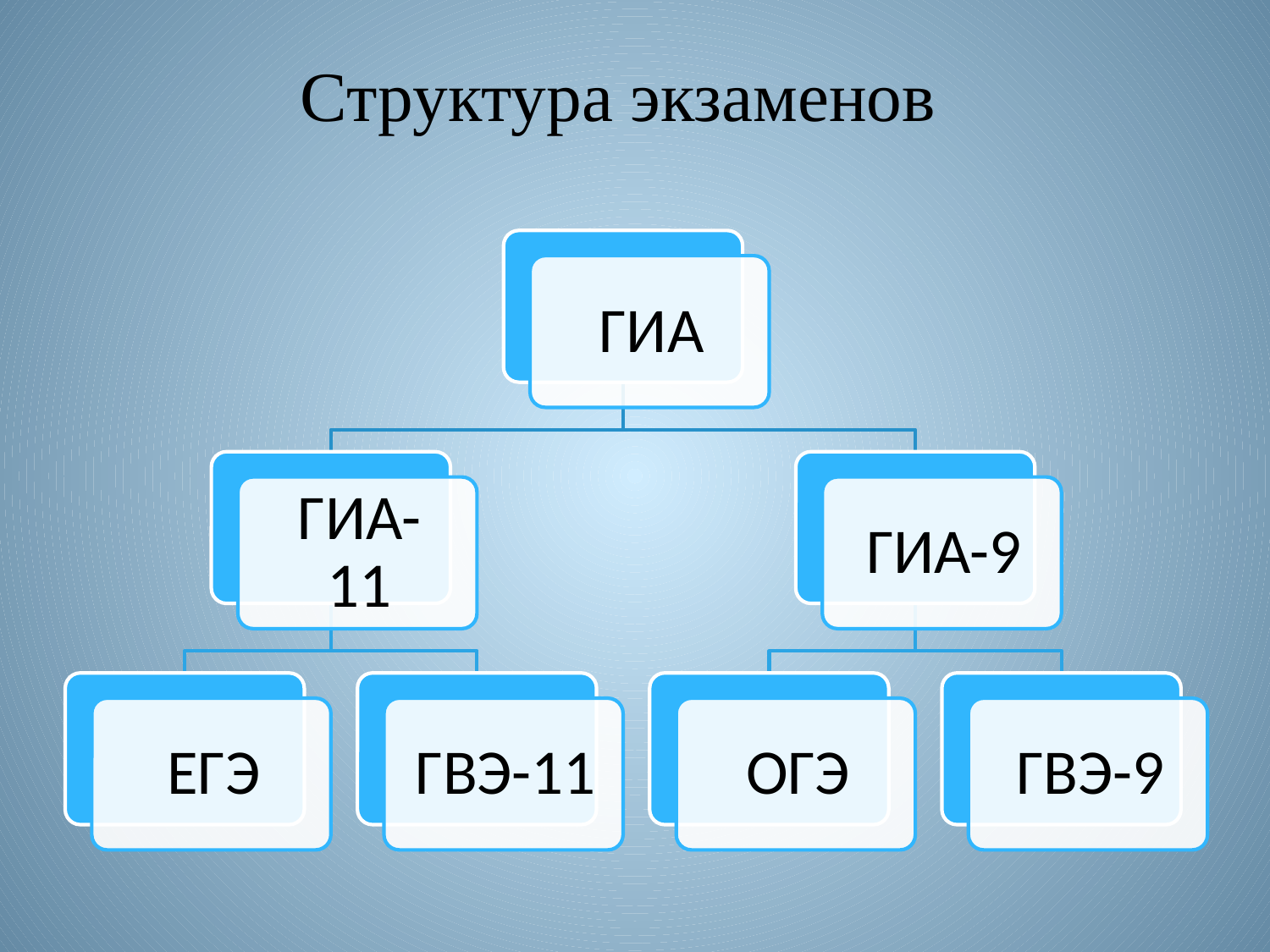

Структура экзаменов
ГИА
ГИА-11
ЕГЭ
ГВЭ-11
ГИА-9
ОГЭ
ГВЭ-9